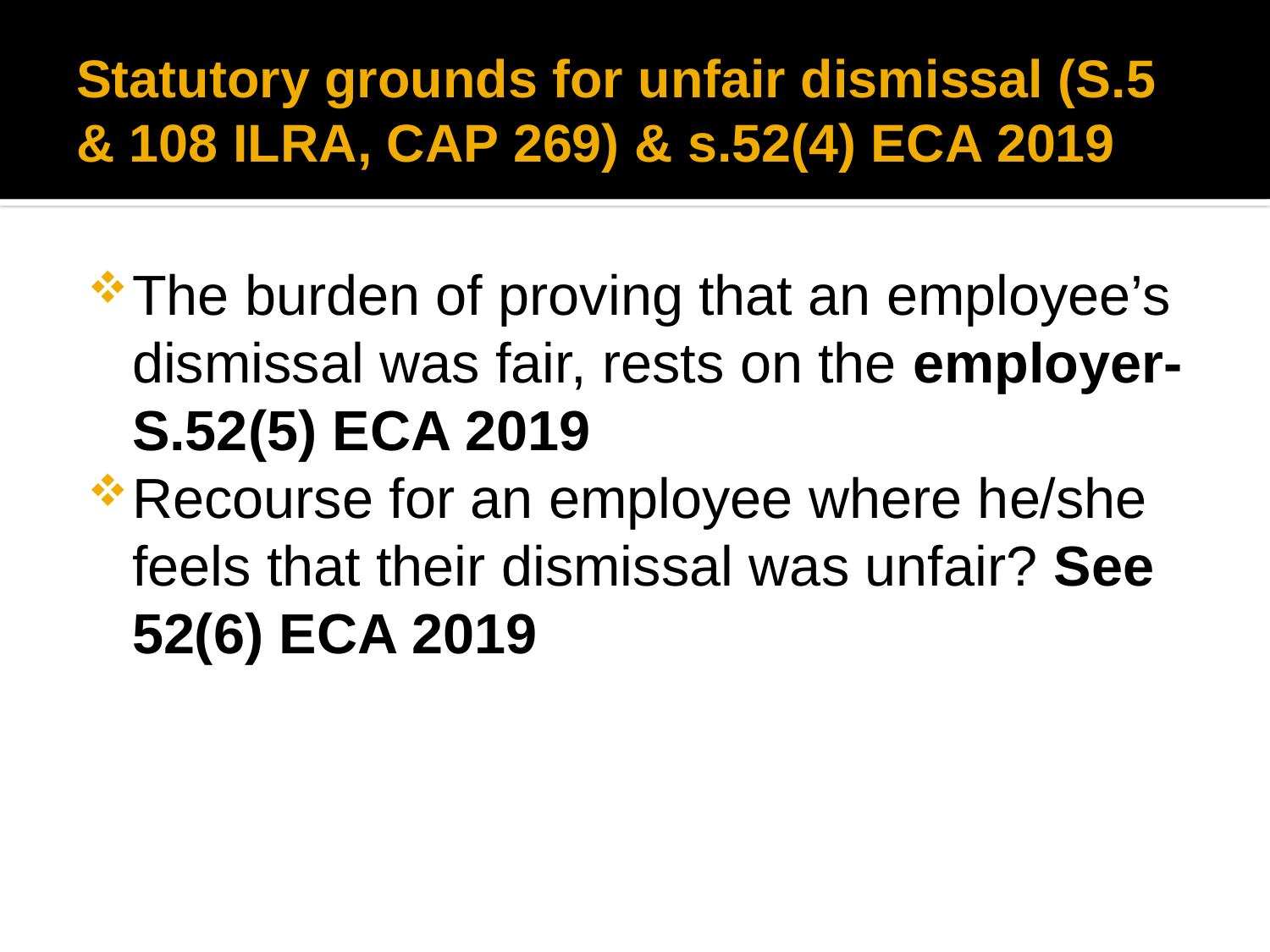

# Statutory grounds for unfair dismissal (S.5 & 108 ILRA, CAP 269) & s.52(4) ECA 2019
The burden of proving that an employee’s dismissal was fair, rests on the employer-S.52(5) ECA 2019
Recourse for an employee where he/she feels that their dismissal was unfair? See 52(6) ECA 2019